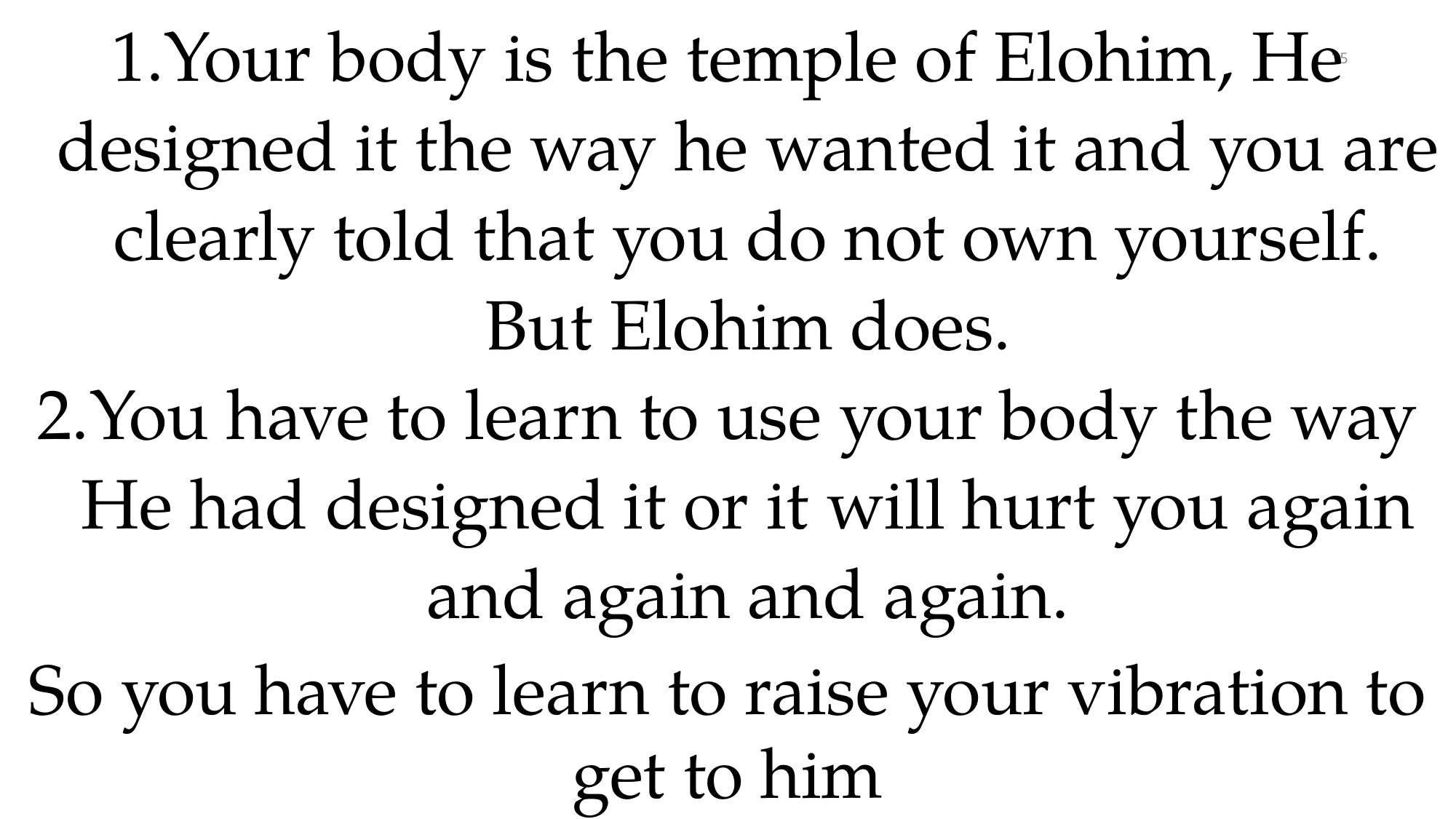

Your body is the temple of Elohim, He designed it the way he wanted it and you are clearly told that you do not own yourself. But Elohim does.
You have to learn to use your body the way He had designed it or it will hurt you again and again and again.
So you have to learn to raise your vibration to get to him
35